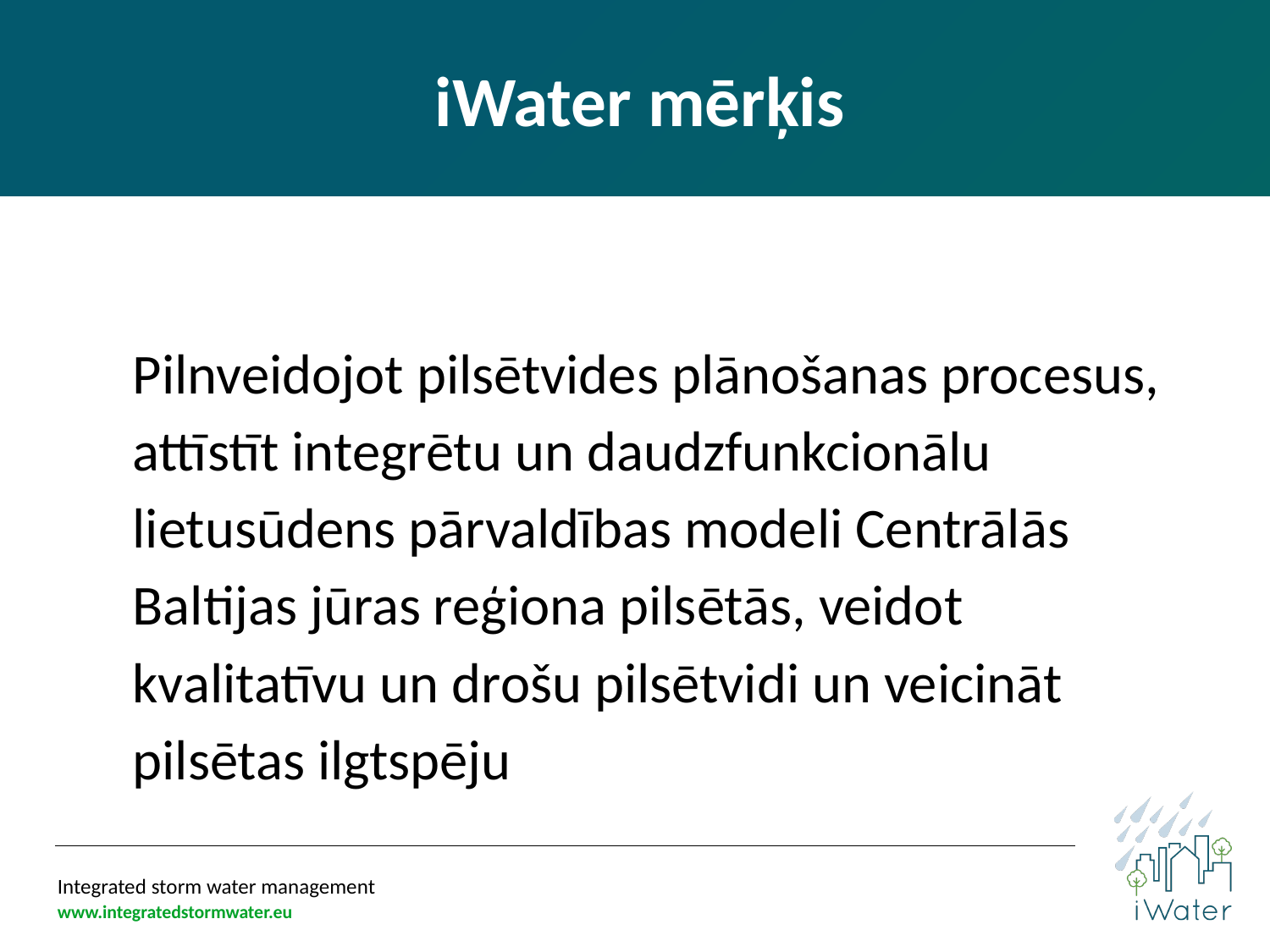

# iWater mērķis

	Pilnveidojot pilsētvides plānošanas procesus, attīstīt integrētu un daudzfunkcionālu lietusūdens pārvaldības modeli Centrālās Baltijas jūras reģiona pilsētās, veidot kvalitatīvu un drošu pilsētvidi un veicināt pilsētas ilgtspēju